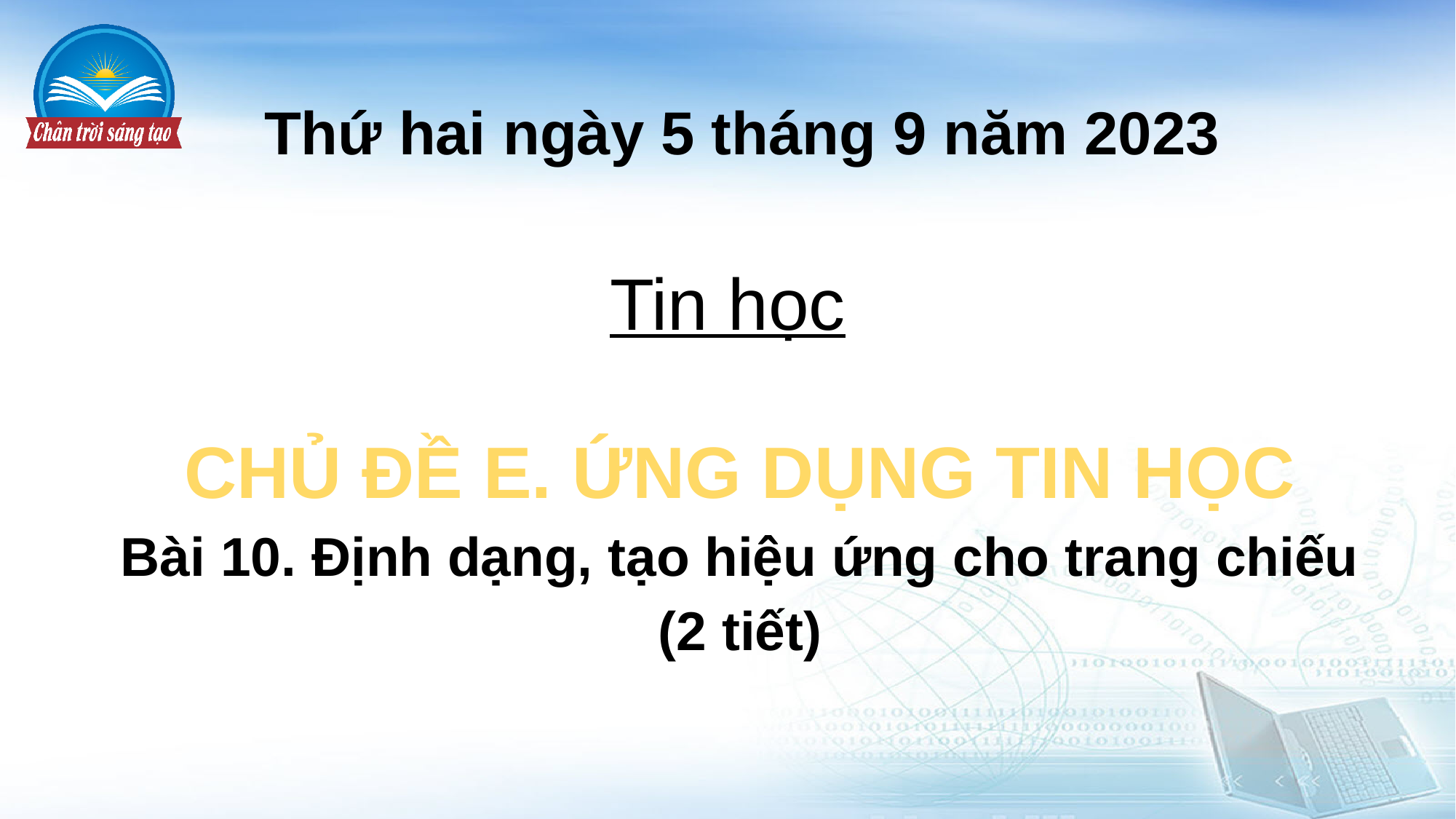

# Thứ hai ngày 5 tháng 9 năm 2023
Tin học
CHỦ ĐỀ E. ỨNG DỤNG TIN HỌC
Bài 10. Định dạng, tạo hiệu ứng cho trang chiếu
(2 tiết)